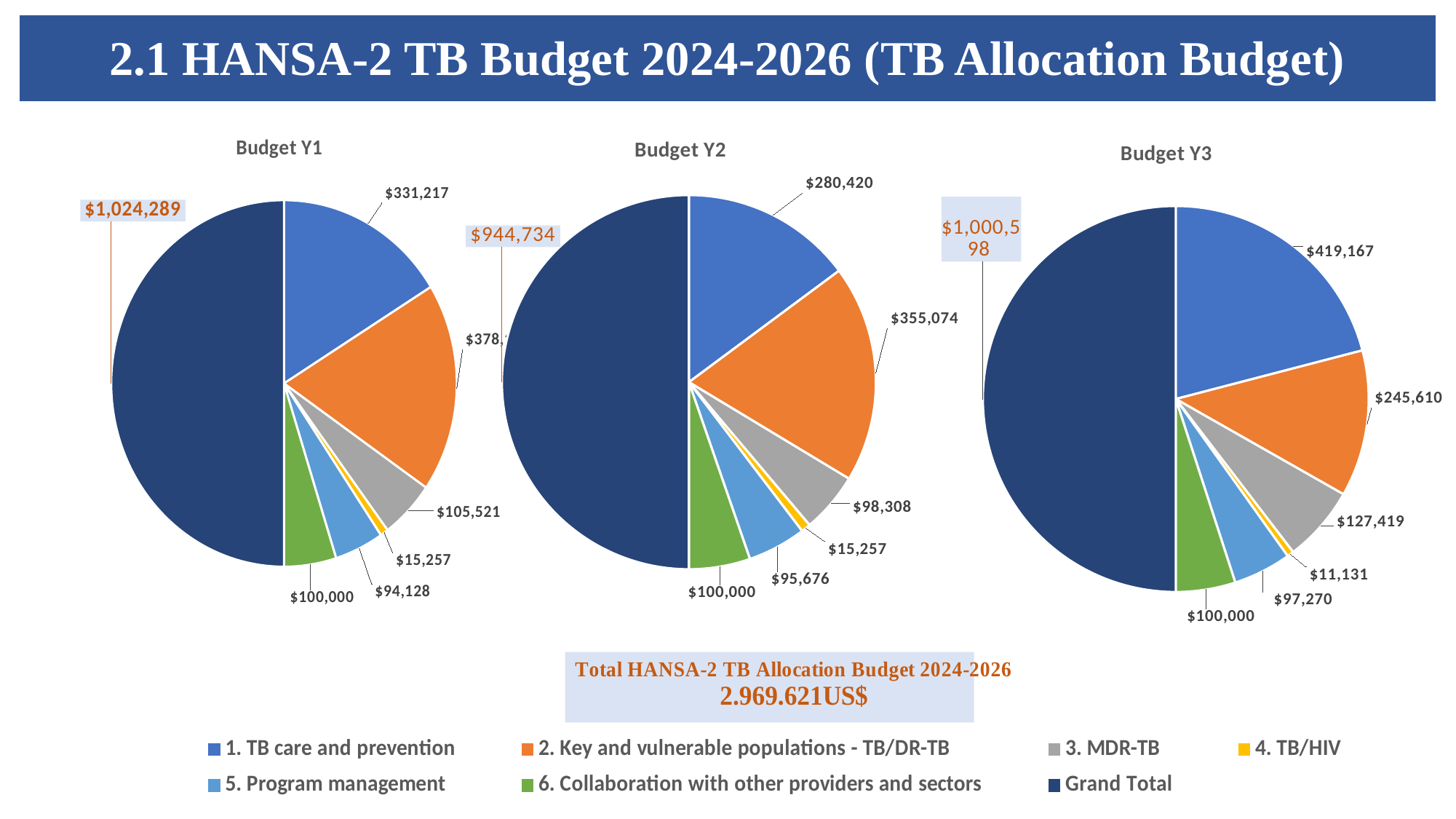

| 2.1 HANSA-2 TB Budget 2024-2026 (TB Allocation Budget) |
| --- |

### Chart: Budget Y1

| Category | Total budget Y1 | Total budget Y2 | Total budget Y3 | Grand Total of 3years |
|---|---|---|---|---|
| 1. TB care and prevention | 331217.01763554267 | 280419.67583770683 | 419166.9755185553 | 1030803.6689918048 |
| 2. Key and vulnerable populations - TB/DR-TB | 378166.13330899505 | 355073.51997809554 | 245610.22371197172 | 978849.8769990623 |
| 3. MDR-TB | 105521.37396426123 | 98308.38927639867 | 127419.02521810771 | 331248.7884587676 |
| 4. TB/HIV | 15256.79643219109 | 15256.79643219109 | 11131.469300224013 | 41645.06216460619 |
| 5. Program management | 94127.86583726614 | 95675.86583726614 | 97270.30583726615 | 287074.03751179844 |
| 6. Collaboration with other providers and sectors | 99999.79989864658 | 99999.79989864658 | 99999.79989864658 | 300000.0 |
| Grand Total | 1024288.9870769028 | 944734.0472603047 | 1000597.7994847714 | 2969621.4341260395 |

### Chart: Budget Y2

| Category | Total budget Y2 |
|---|---|
| 1. TB care and prevention | 280419.67583770683 |
| 2. Key and vulnerable populations - TB/DR-TB | 355073.51997809554 |
| 3. MDR-TB | 98308.38927639867 |
| 4. TB/HIV | 15256.79643219109 |
| 5. Program management | 95675.86583726614 |
| 6. Collaboration with other providers and sectors | 99999.79989864658 |
| Grand Total | 944734.0472603047 |

### Chart: Budget Y3

| Category | Total budget Y3 |
|---|---|
| 1. TB care and prevention | 419166.9755185553 |
| 2. Key and vulnerable populations - TB/DR-TB | 245610.22371197172 |
| 3. MDR-TB | 127419.02521810771 |
| 4. TB/HIV | 11131.469300224013 |
| 5. Program management | 97270.30583726615 |
| 6. Collaboration with other providers and sectors | 99999.79989864658 |
| Grand Total | 1000597.7994847714 |